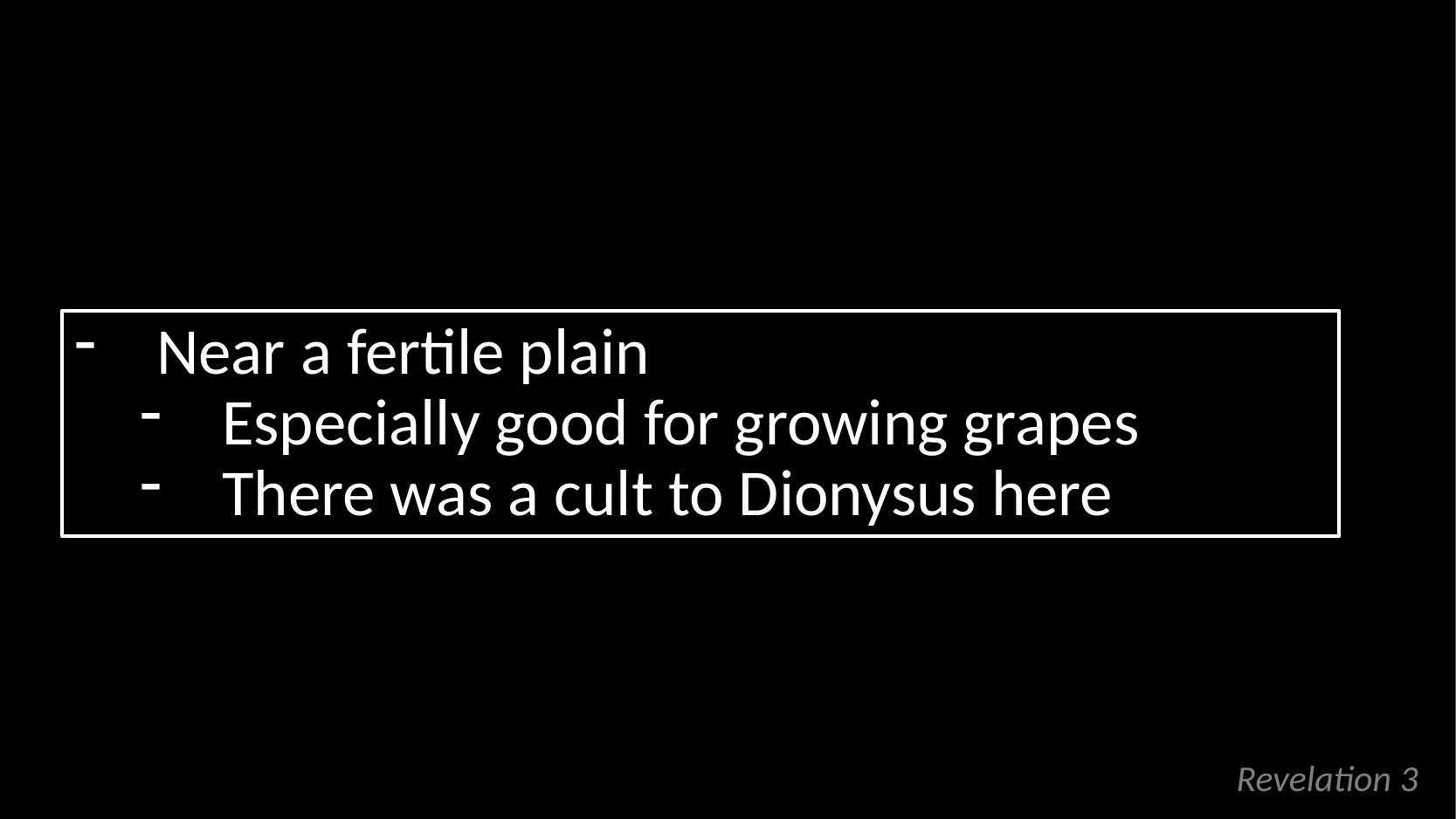

Near a fertile plain
Especially good for growing grapes
There was a cult to Dionysus here
# Revelation 3